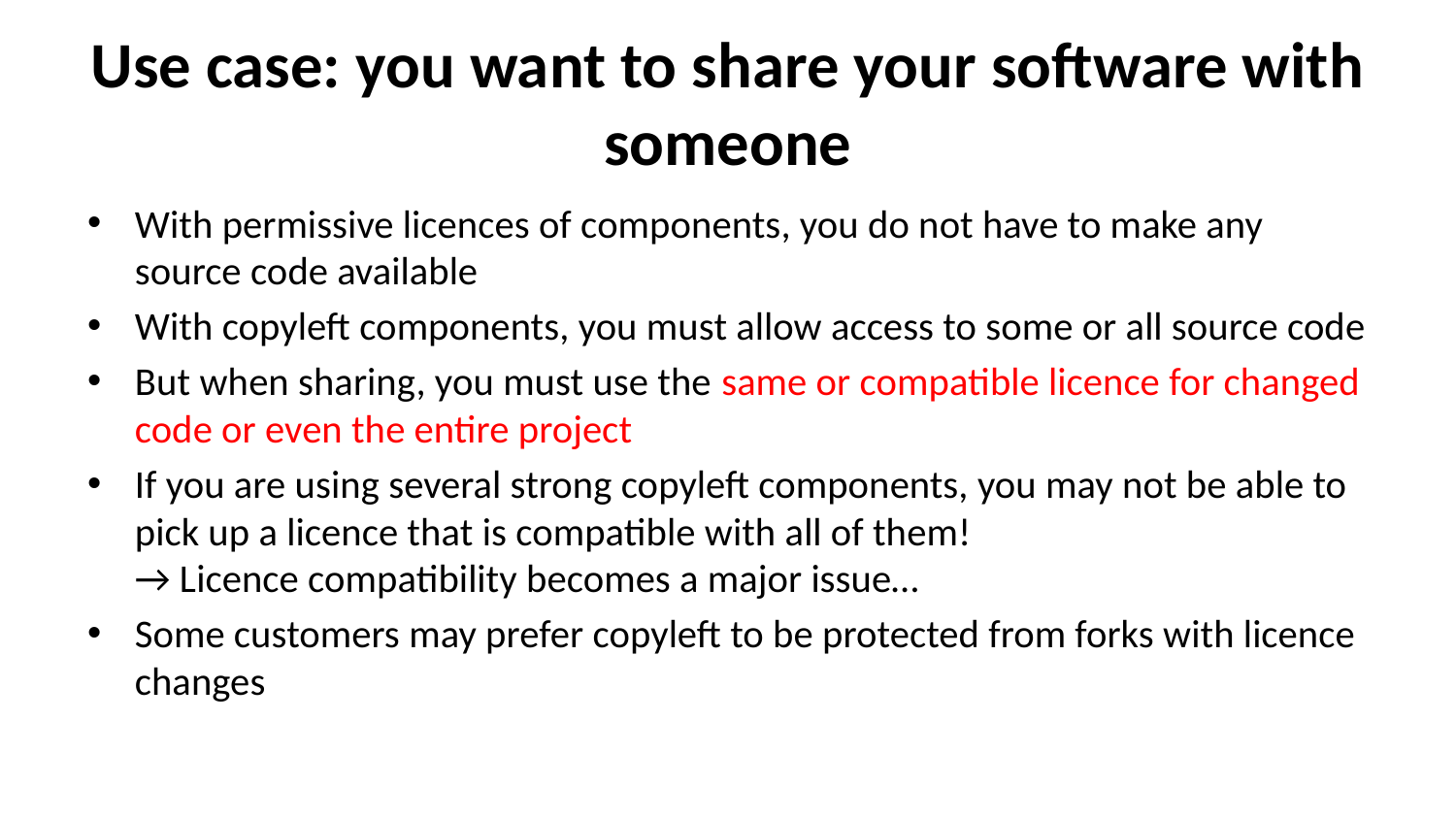

# Use case: you want to share your software with someone
With permissive licences of components, you do not have to make any source code available
With copyleft components, you must allow access to some or all source code
But when sharing, you must use the same or compatible licence for changed code or even the entire project
If you are using several strong copyleft components, you may not be able to pick up a licence that is compatible with all of them!
→ Licence compatibility becomes a major issue…
Some customers may prefer copyleft to be protected from forks with licence changes